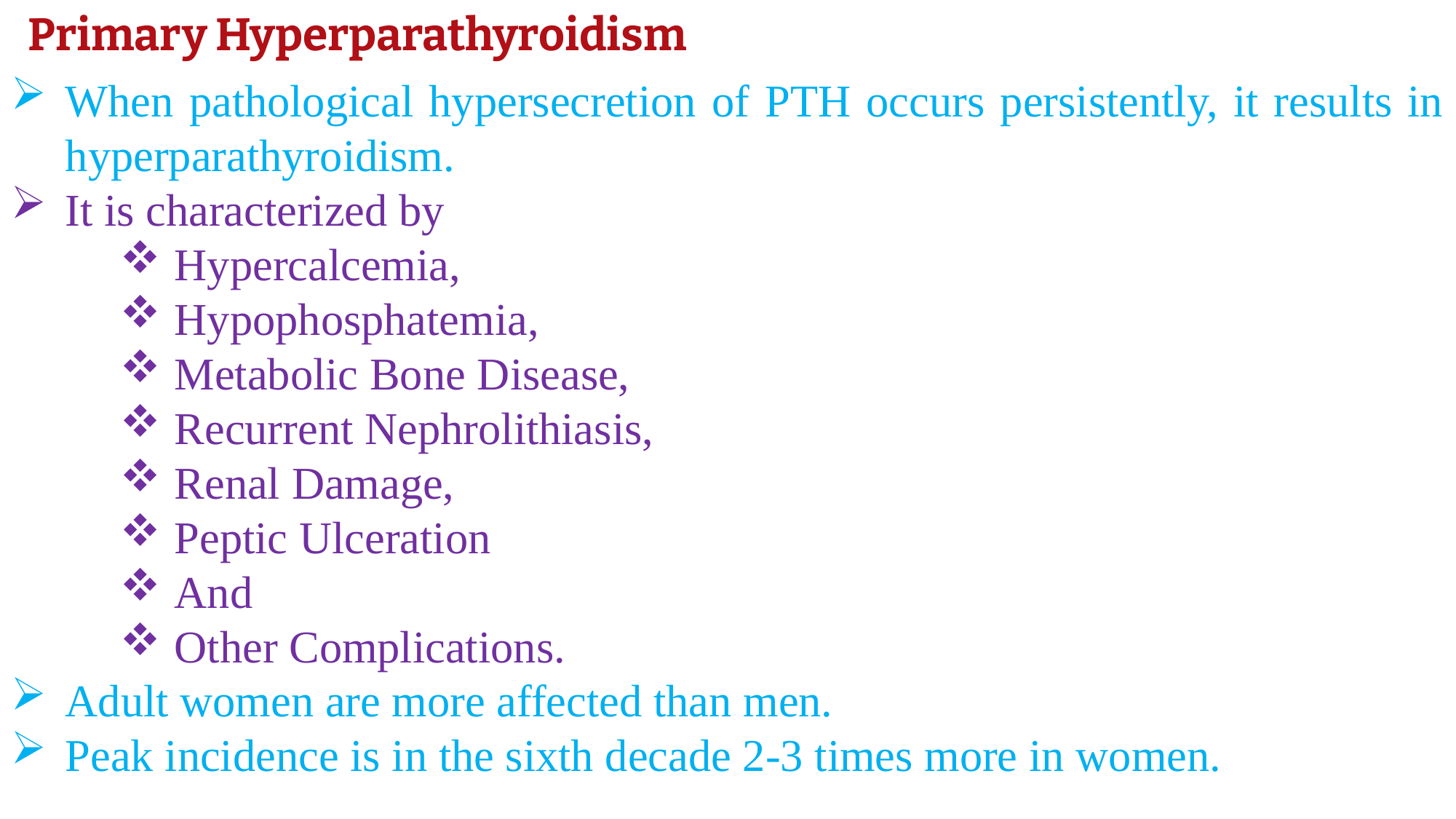

Primary Hyperparathyroidism
When pathological hypersecretion of PTH occurs persistently, it results in hyperparathyroidism.
It is characterized by
Hypercalcemia,
Hypophosphatemia,
Metabolic Bone Disease,
Recurrent Nephrolithiasis,
Renal Damage,
Peptic Ulceration
And
Other Complications.
Adult women are more affected than men.
Peak incidence is in the sixth decade 2-3 times more in women.